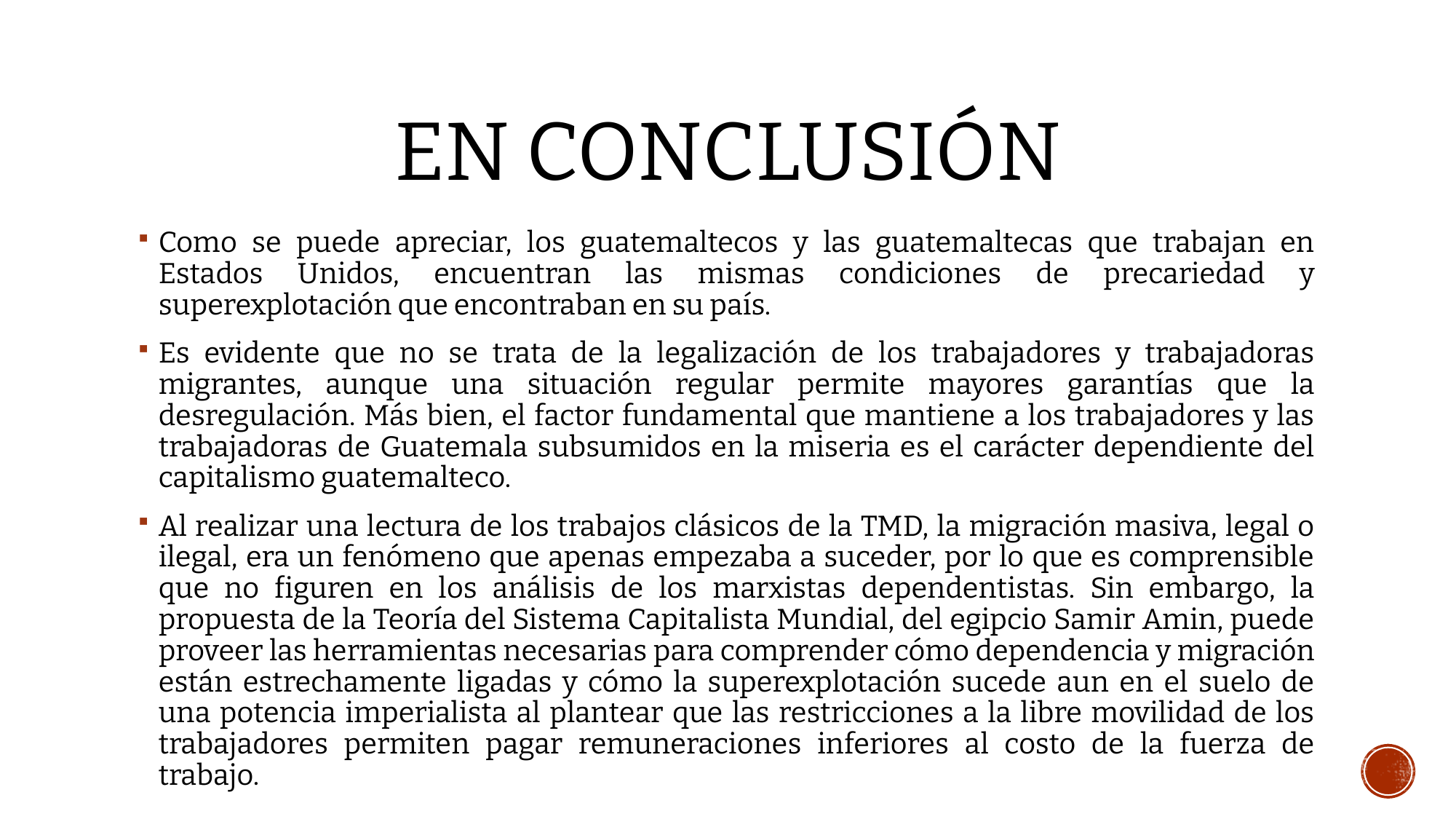

# En conclusión
Como se puede apreciar, los guatemaltecos y las guatemaltecas que trabajan en Estados Unidos, encuentran las mismas condiciones de precariedad y superexplotación que encontraban en su país.
Es evidente que no se trata de la legalización de los trabajadores y trabajadoras migrantes, aunque una situación regular permite mayores garantías que la desregulación. Más bien, el factor fundamental que mantiene a los trabajadores y las trabajadoras de Guatemala subsumidos en la miseria es el carácter dependiente del capitalismo guatemalteco.
Al realizar una lectura de los trabajos clásicos de la TMD, la migración masiva, legal o ilegal, era un fenómeno que apenas empezaba a suceder, por lo que es comprensible que no figuren en los análisis de los marxistas dependentistas. Sin embargo, la propuesta de la Teoría del Sistema Capitalista Mundial, del egipcio Samir Amin, puede proveer las herramientas necesarias para comprender cómo dependencia y migración están estrechamente ligadas y cómo la superexplotación sucede aun en el suelo de una potencia imperialista al plantear que las restricciones a la libre movilidad de los trabajadores permiten pagar remuneraciones inferiores al costo de la fuerza de trabajo.